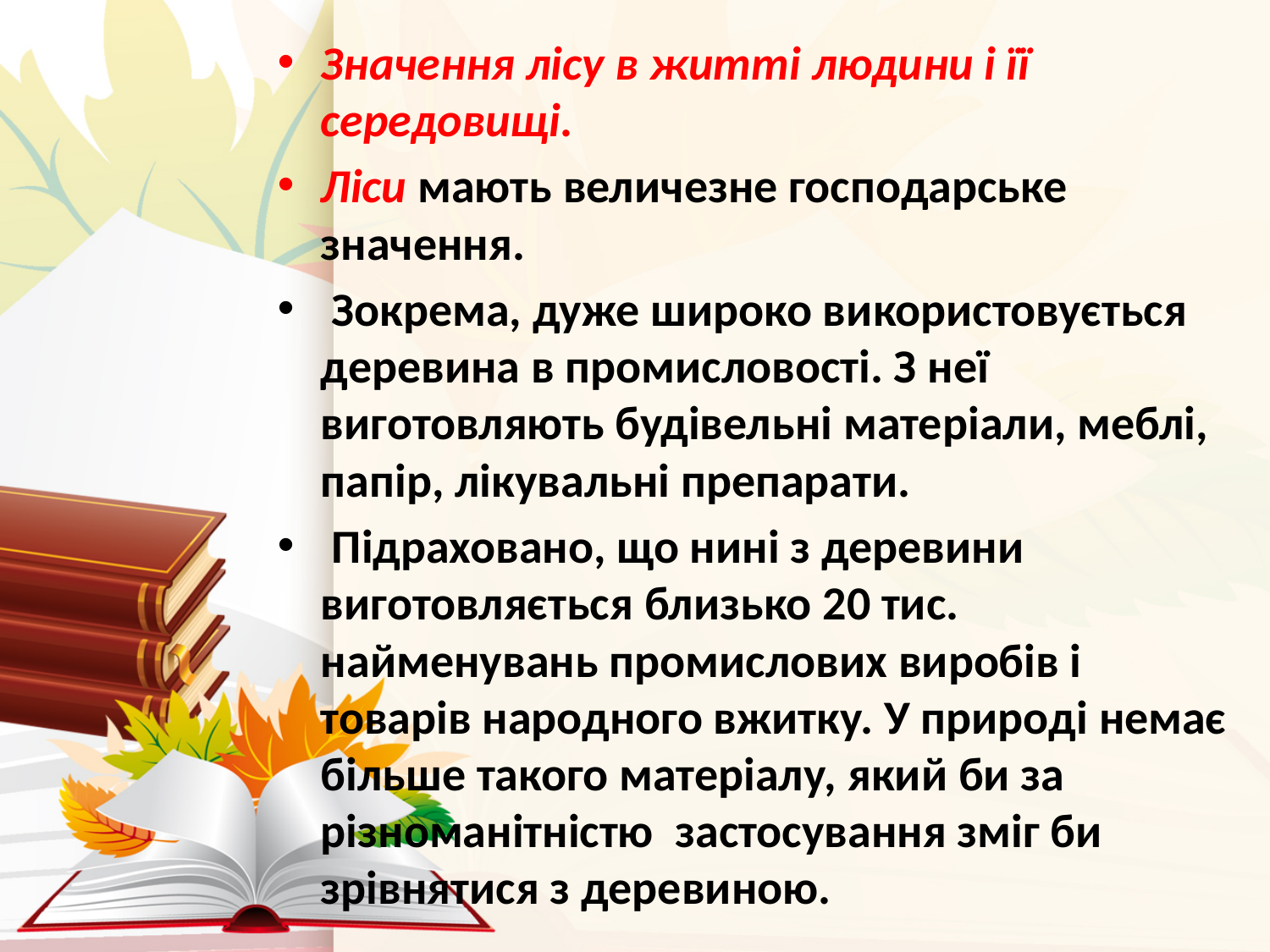

Значення лісу в житті людини і її середовищі.
Ліси мають величезне господарське значення.
 Зокрема, дуже широко використовується деревина в промисловості. З неї виготовляють будівельні матеріали, меблі, папір, лікувальні препарати.
 Підраховано, що нині з деревини виготовляється близько 20 тис. найменувань промислових виробів і товарів народного вжитку. У природі немає більше такого матеріалу, який би за різноманітністю  застосування зміг би зрівнятися з деревиною.